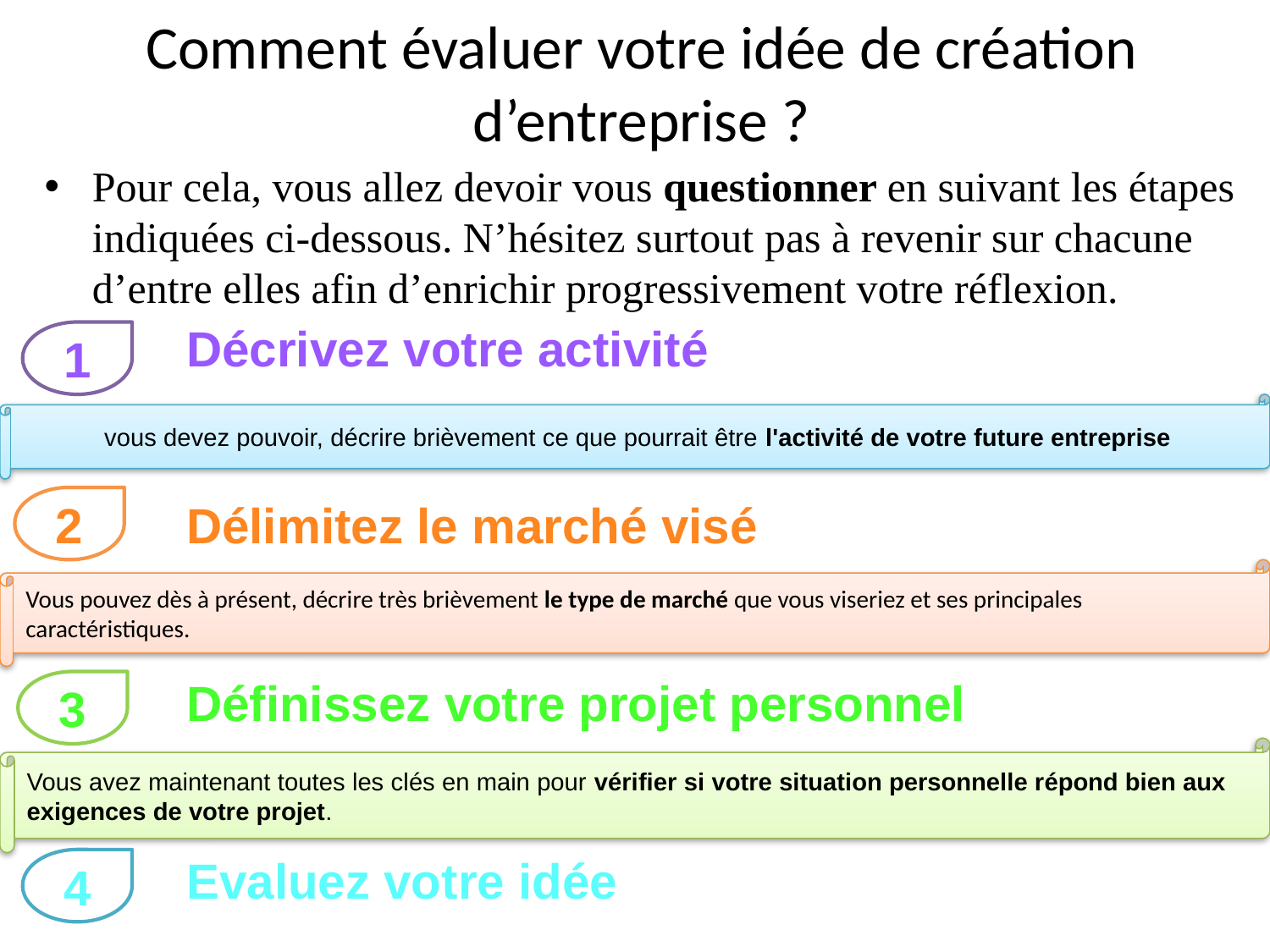

# Comment évaluer votre idée de création d’entreprise ?
Pour cela, vous allez devoir vous questionner en suivant les étapes indiquées ci-dessous. N’hésitez surtout pas à revenir sur chacune d’entre elles afin d’enrichir progressivement votre réflexion.
      Décrivez votre activité

      Délimitez le marché visé

      Définissez votre projet personnel

      Evaluez votre idée
1
vous devez pouvoir, décrire brièvement ce que pourrait être l'activité de votre future entreprise
2
Vous pouvez dès à présent, décrire très brièvement le type de marché que vous viseriez et ses principales caractéristiques.
3
Vous avez maintenant toutes les clés en main pour vérifier si votre situation personnelle répond bien aux exigences de votre projet.
4